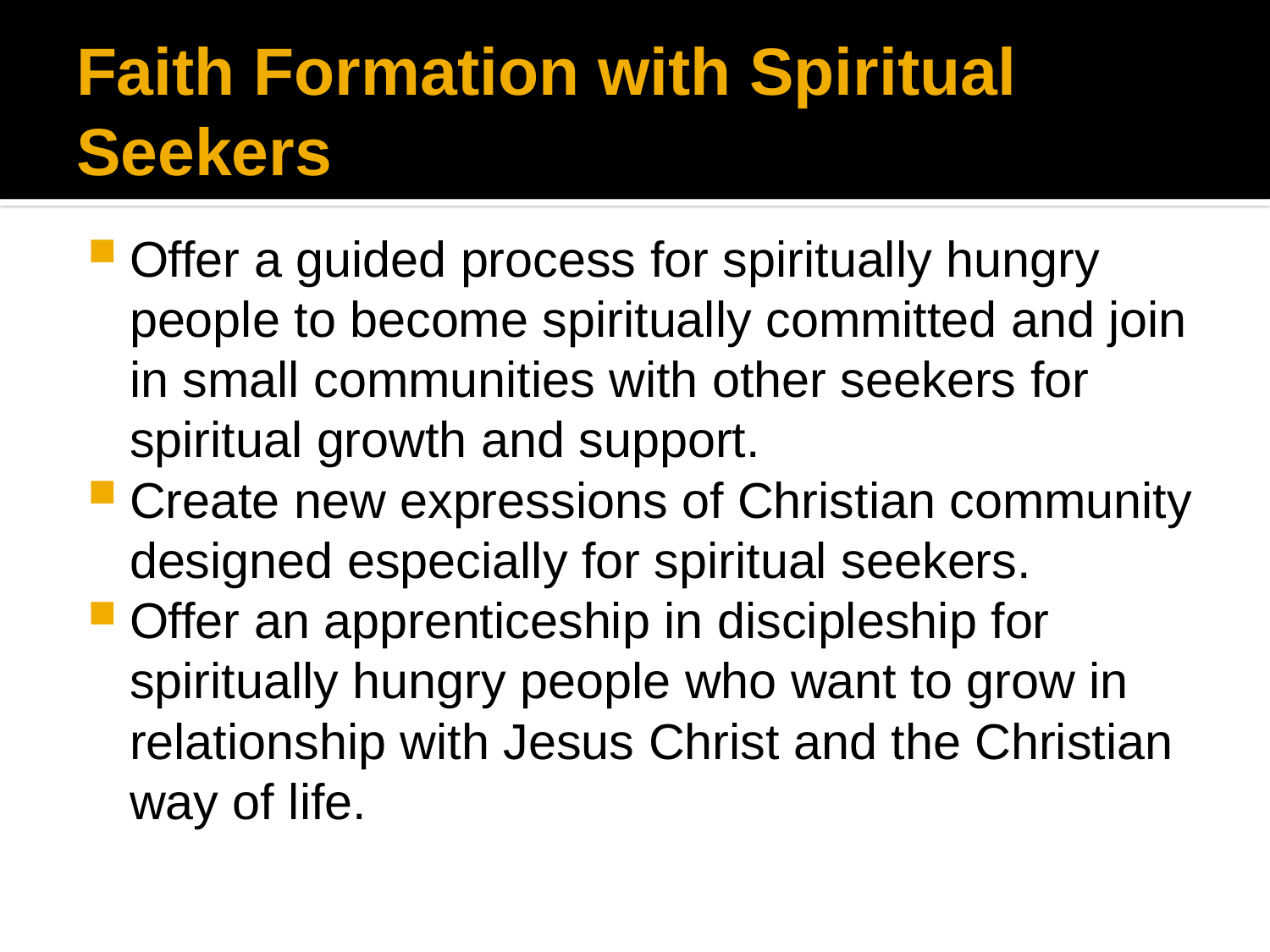

# Faith Formation with Spiritual Seekers
Offer a guided process for spiritually hungry people to become spiritually committed and join in small communities with other seekers for spiritual growth and support.
Create new expressions of Christian community designed especially for spiritual seekers.
Offer an apprenticeship in discipleship for spiritually hungry people who want to grow in relationship with Jesus Christ and the Christian way of life.